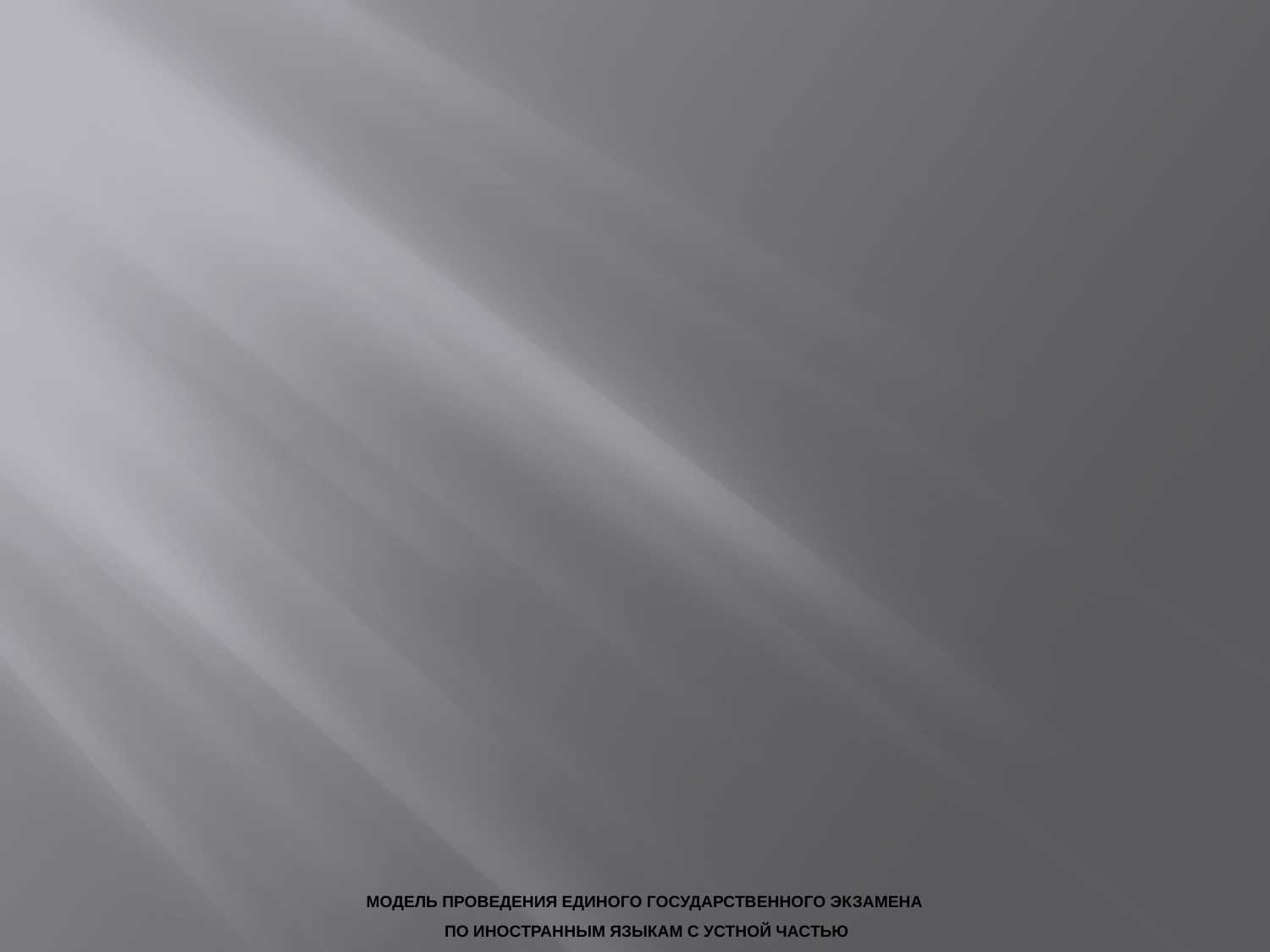

# Модель проведения единого государственного экзамена по иностранным языкам с устной частью